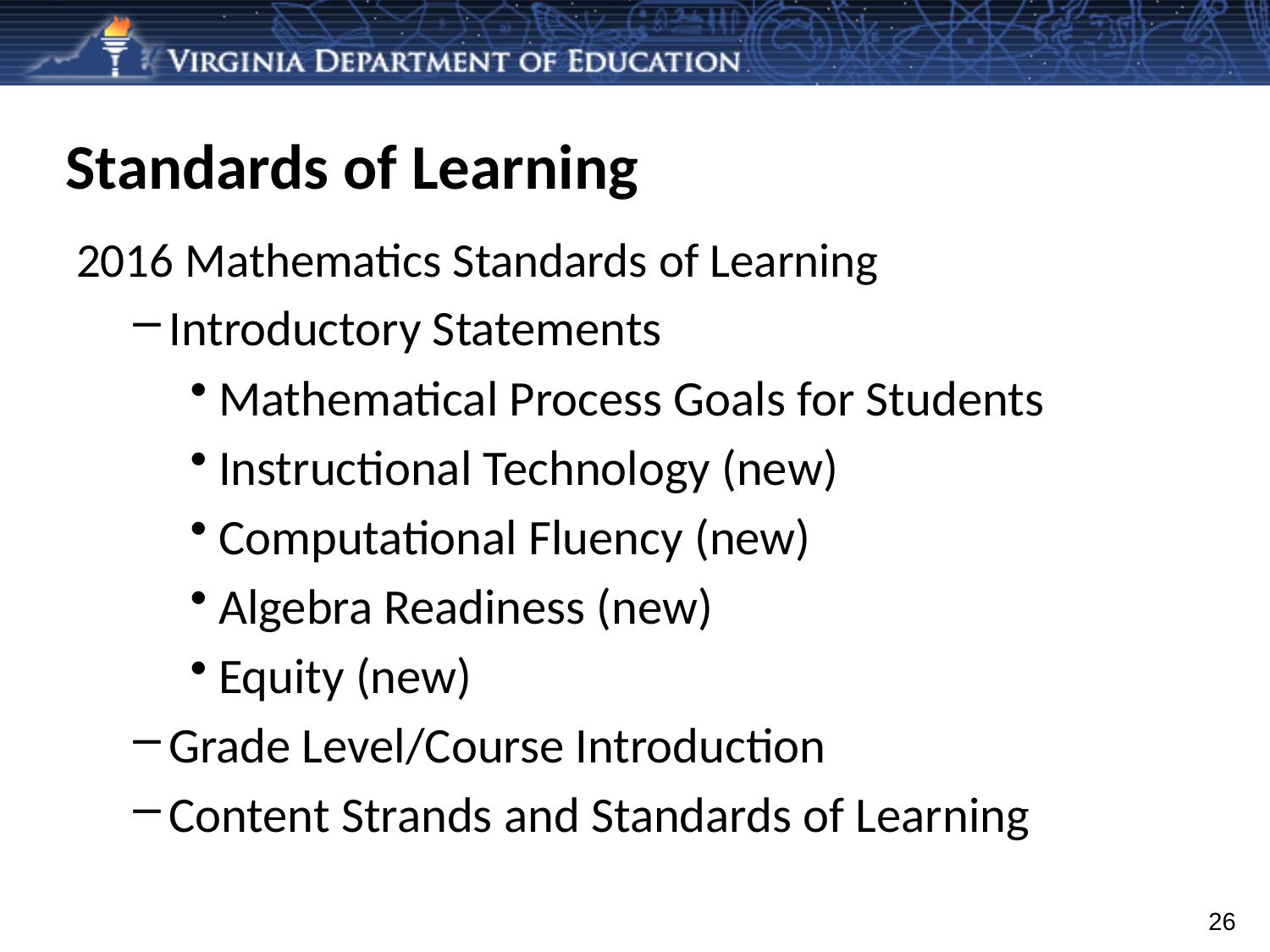

# Standards of Learning
2016 Mathematics Standards of Learning
Introductory Statements
Mathematical Process Goals for Students
Instructional Technology (new)
Computational Fluency (new)
Algebra Readiness (new)
Equity (new)
Grade Level/Course Introduction
Content Strands and Standards of Learning

26